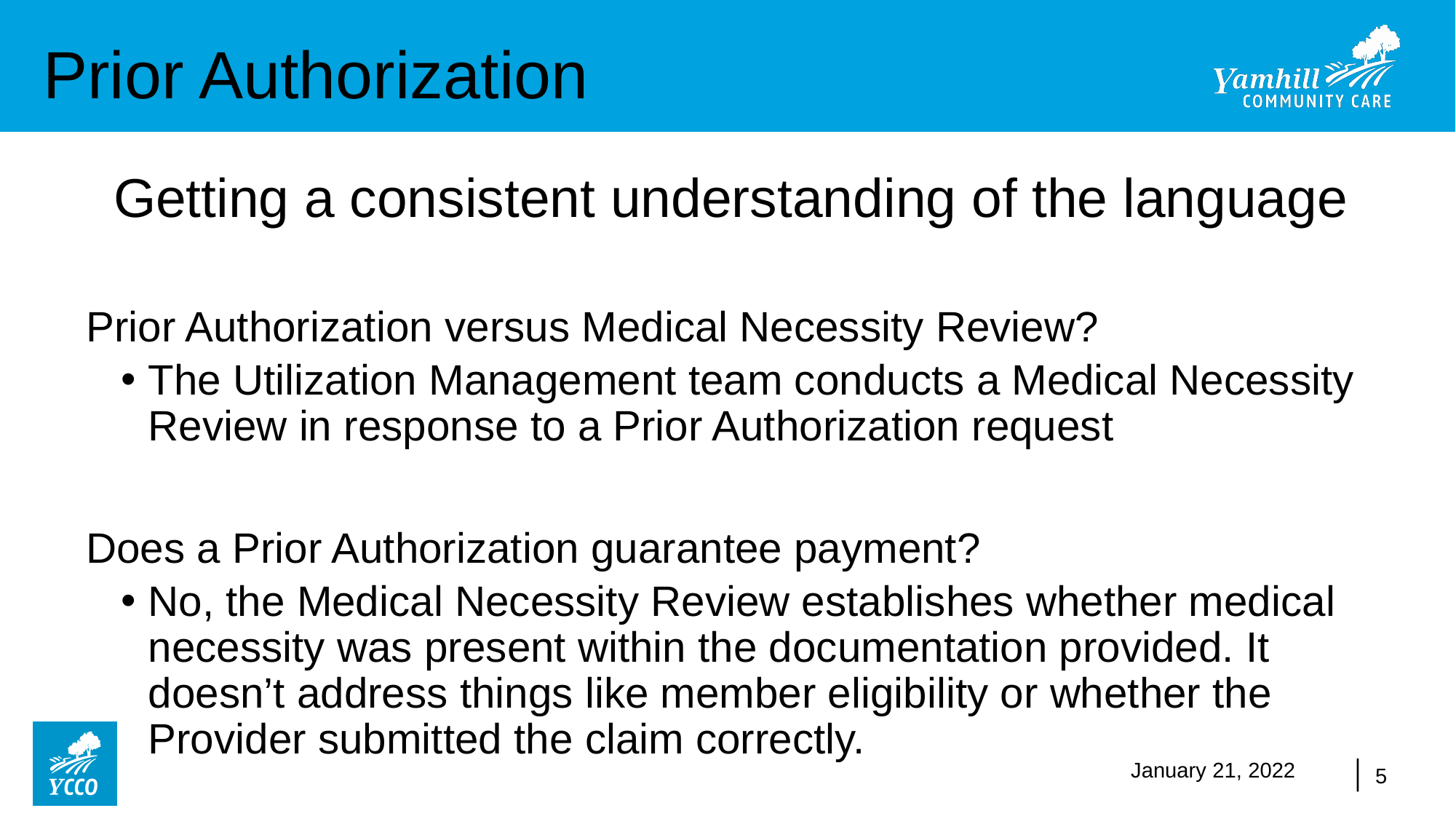

# Prior Authorization
Getting a consistent understanding of the language

Prior Authorization versus Medical Necessity Review?
The Utilization Management team conducts a Medical Necessity Review in response to a Prior Authorization request

Does a Prior Authorization guarantee payment?
No, the Medical Necessity Review establishes whether medical necessity was present within the documentation provided. It doesn’t address things like member eligibility or whether the Provider submitted the claim correctly.